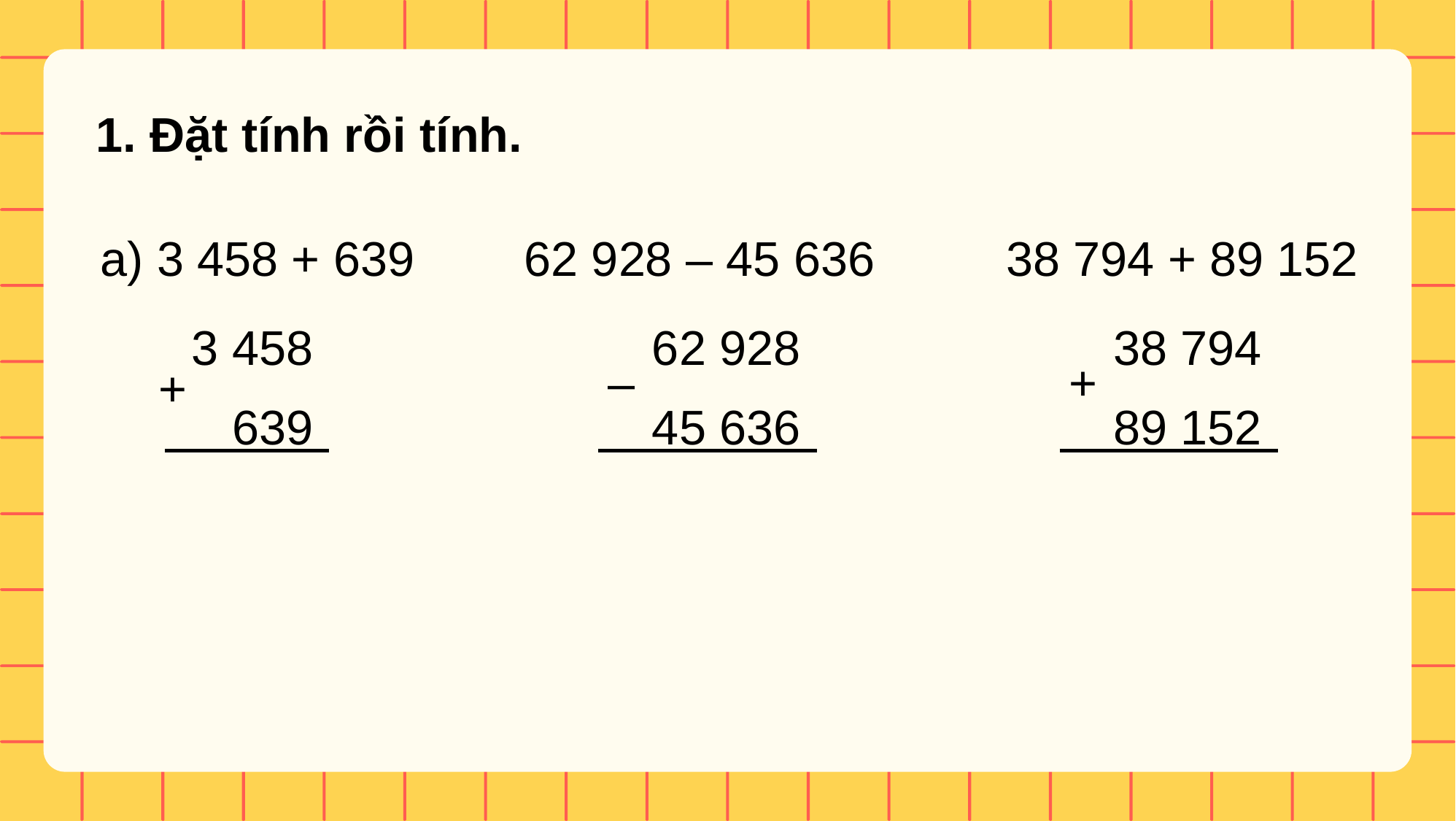

1. Đặt tính rồi tính.
a) 3 458 + 639
62 928 – 45 636
38 794 + 89 152
62 928
38 794
3 458
–
+
+
45 636
89 152
639
17 292
127 946
4 097